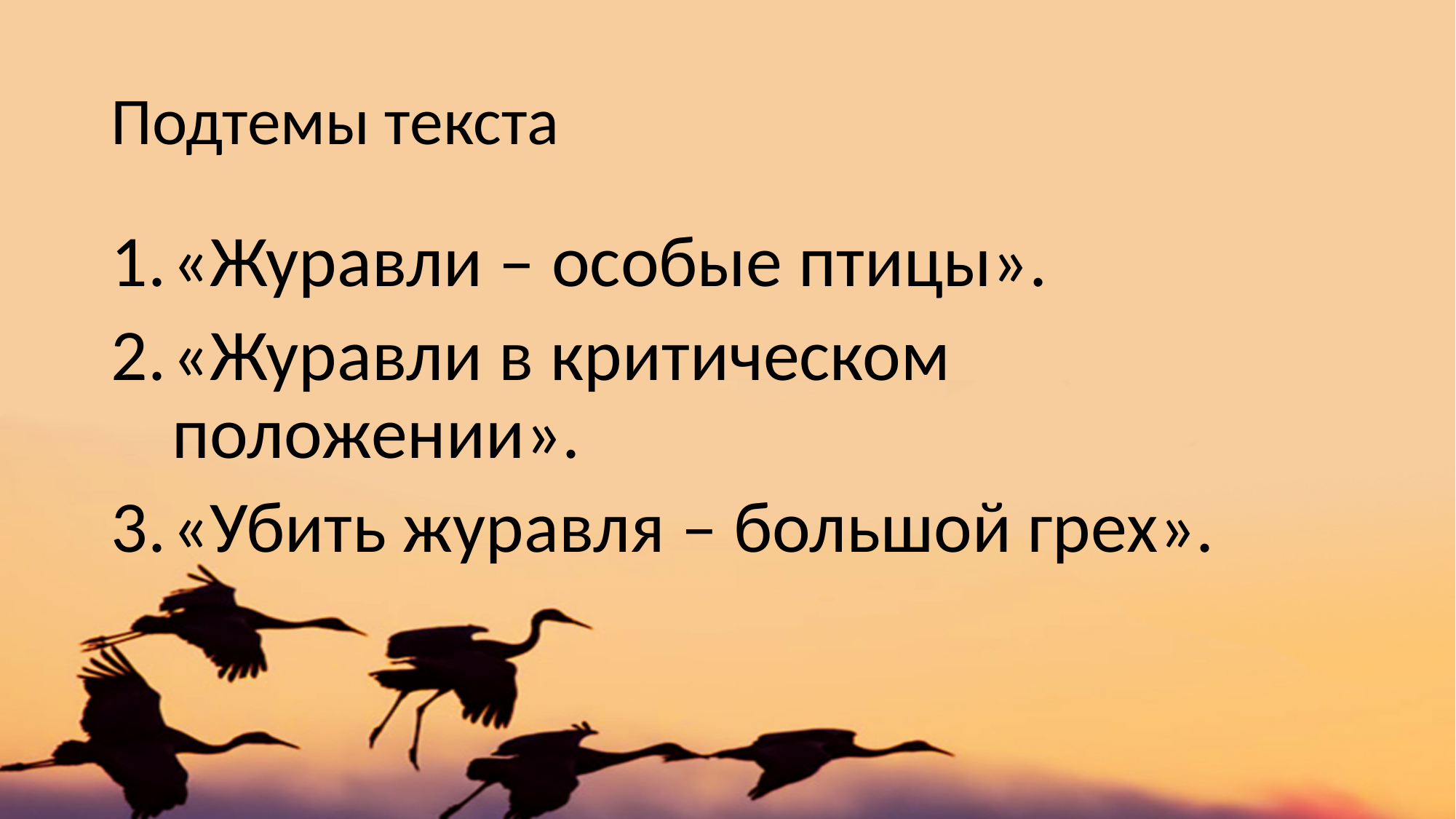

# Подтемы текста
«Журавли – особые птицы».
«Журавли в критическом положении».
«Убить журавля – большой грех».